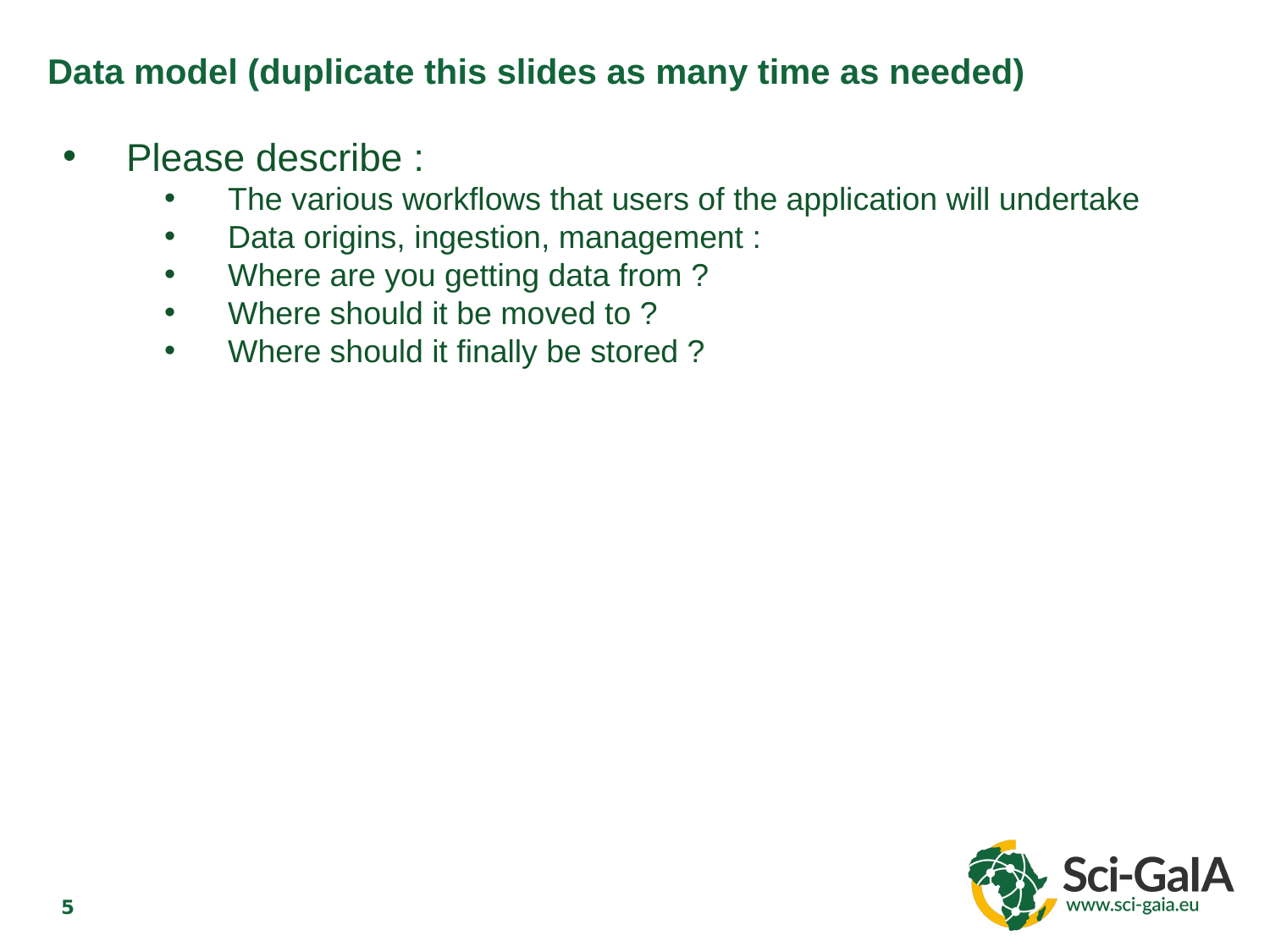

Data model (duplicate this slides as many time as needed)
Please describe :
The various workflows that users of the application will undertake
Data origins, ingestion, management :
Where are you getting data from ?
Where should it be moved to ?
Where should it finally be stored ?
5